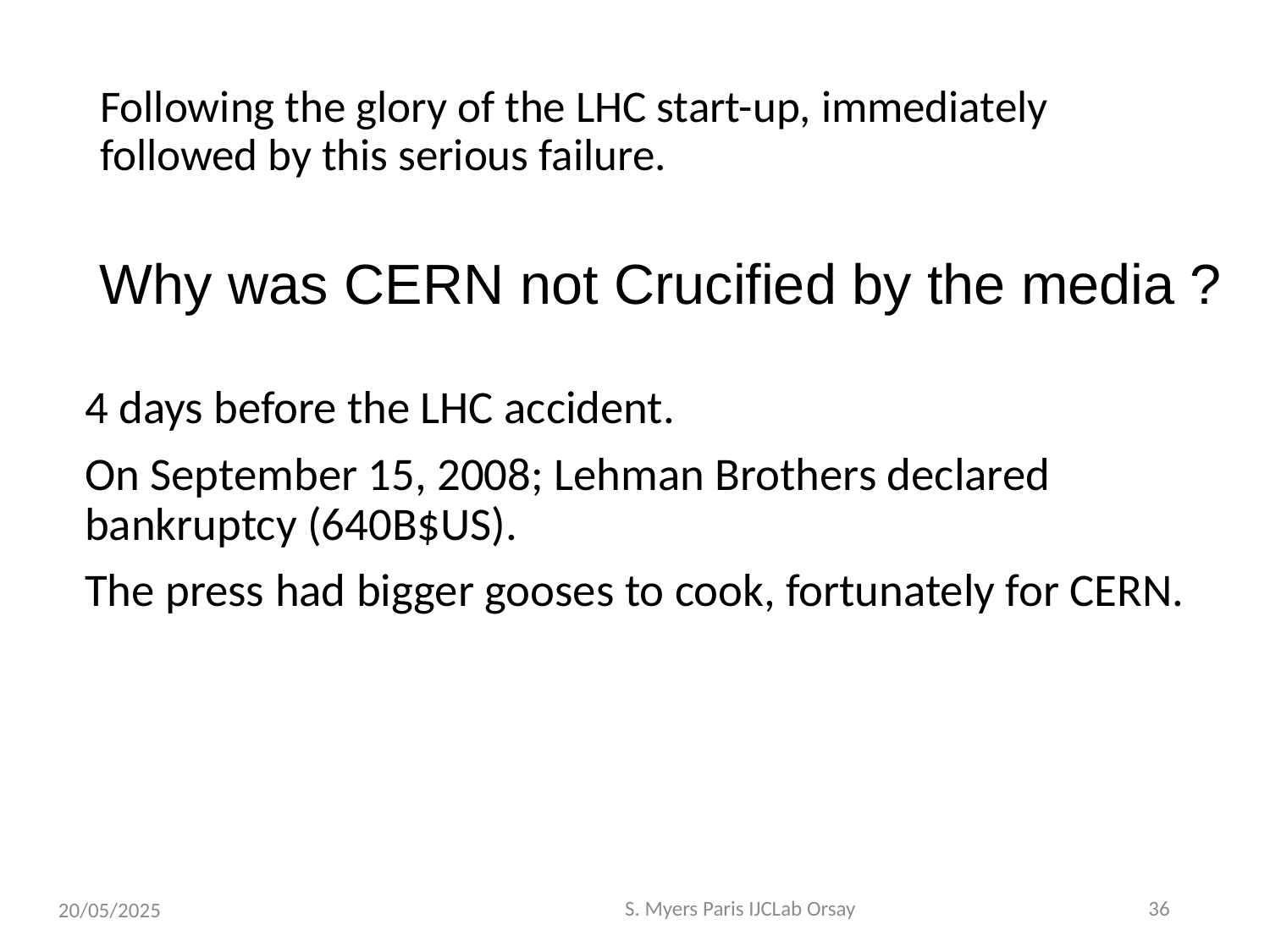

# Following the glory of the LHC start-up, immediately followed by this serious failure.
Why was CERN not Crucified by the media ?
4 days before the LHC accident.
On September 15, 2008; Lehman Brothers declared bankruptcy (640B$US).
The press had bigger gooses to cook, fortunately for CERN.
S. Myers Paris IJCLab Orsay
36
20/05/2025